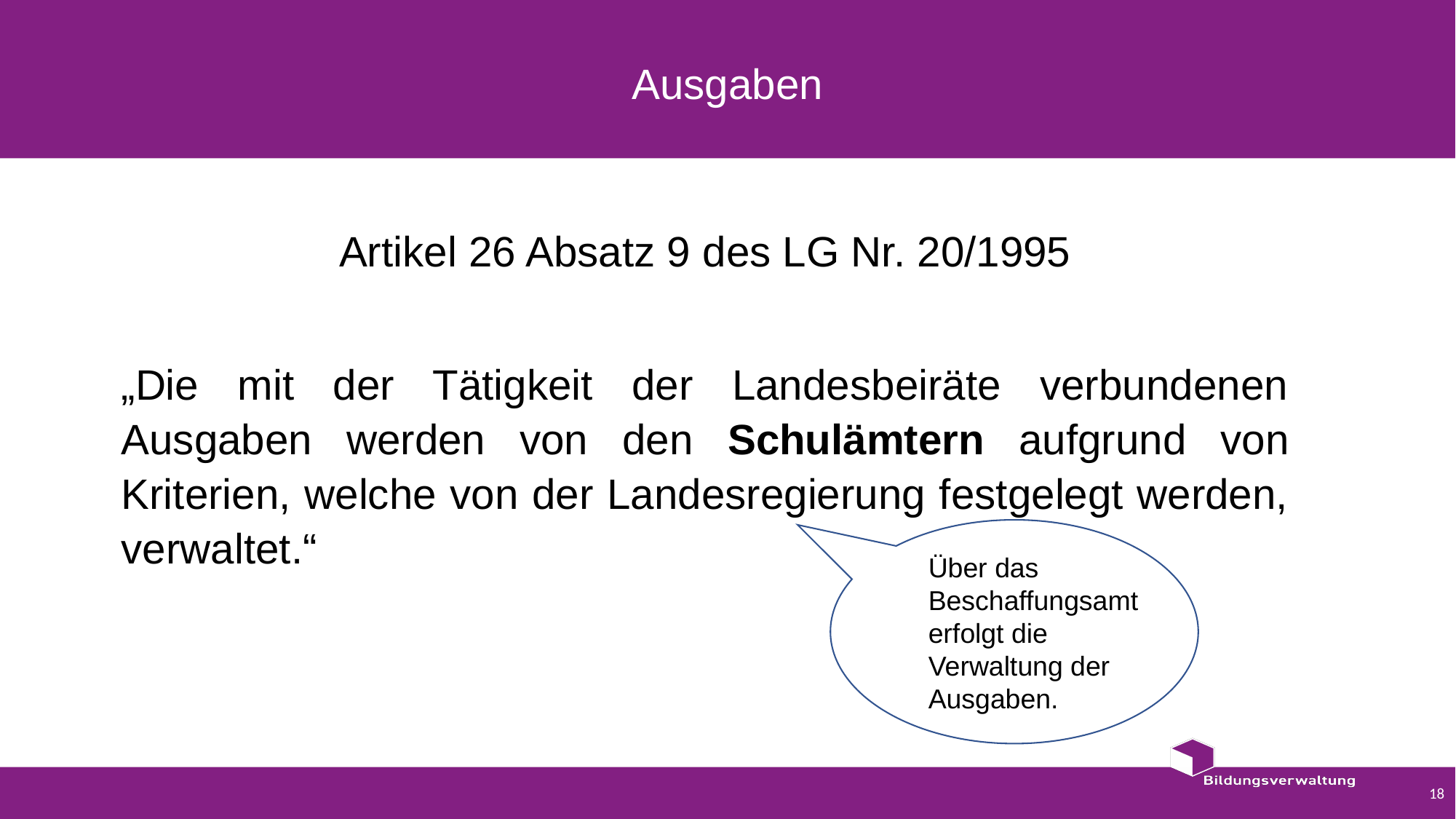

# Ausgaben
Artikel 26 Absatz 9 des LG Nr. 20/1995

„Die mit der Tätigkeit der Landesbeiräte verbundenen Ausgaben werden von den Schulämtern aufgrund von Kriterien, welche von der Landesregierung festgelegt werden, verwaltet.“

Über das Beschaffungsamt erfolgt die Verwaltung der Ausgaben.